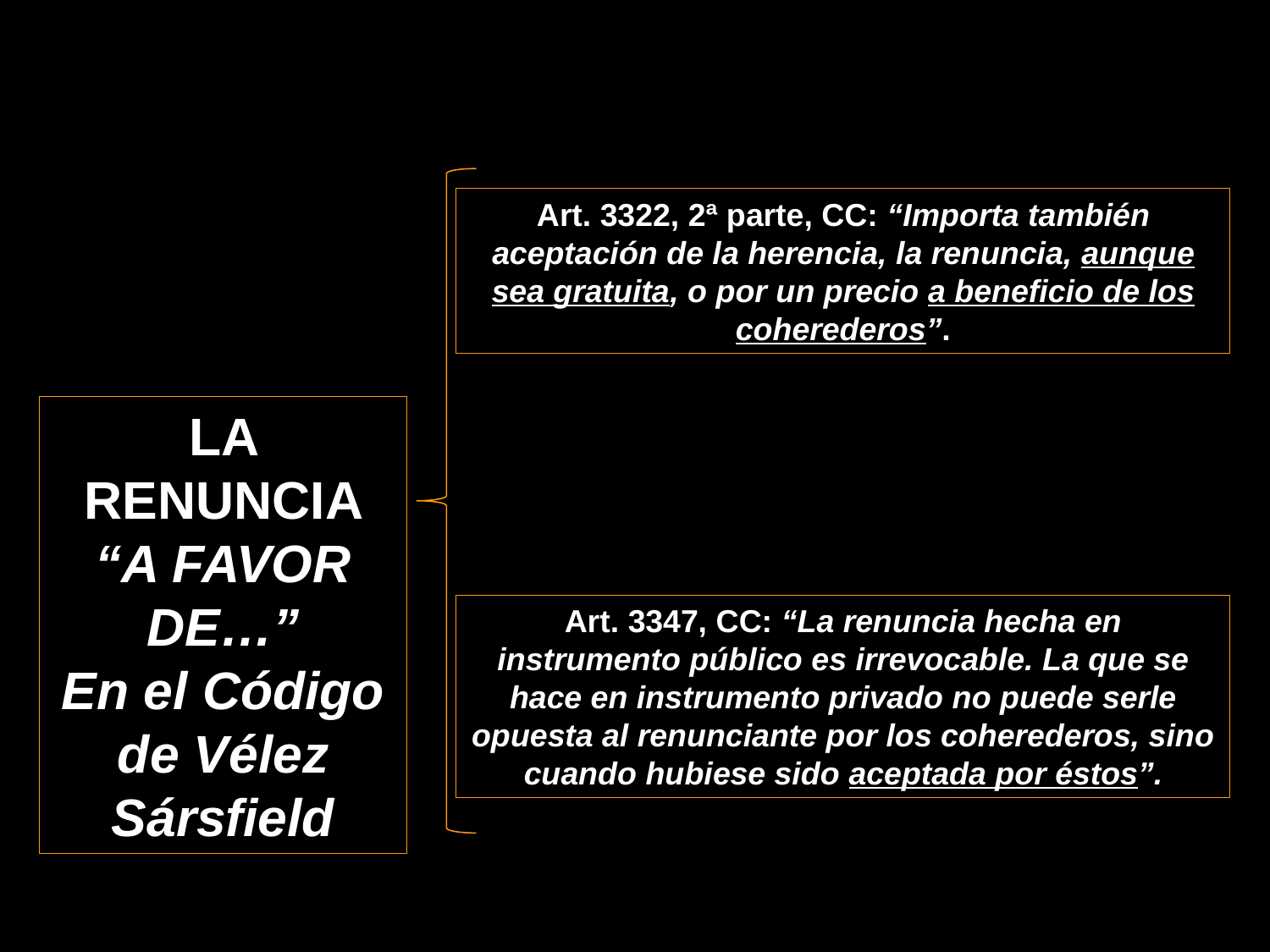

Art. 3322, 2ª parte, CC: “Importa también aceptación de la herencia, la renuncia, aunque sea gratuita, o por un precio a beneficio de los coherederos”.
LA RENUNCIA “A FAVOR DE…”
En el Código de Vélez Sársfield
Art. 3347, CC: “La renuncia hecha en instrumento público es irrevocable. La que se hace en instrumento privado no puede serle opuesta al renunciante por los coherederos, sino cuando hubiese sido aceptada por éstos”.